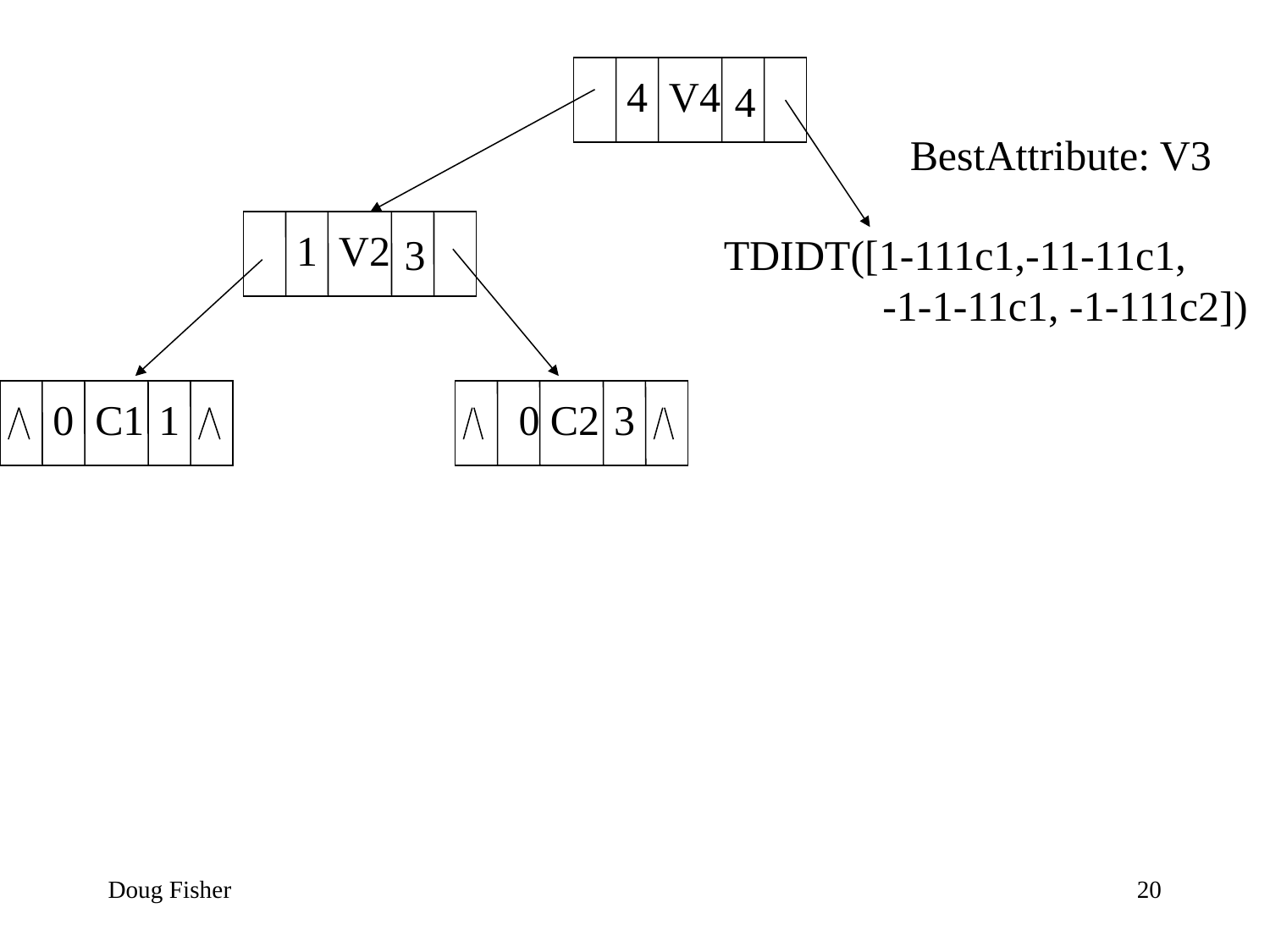

4
V4
4

BestAttribute: V3

1
V2
                                              TDIDT([1-111c1,-11-11c1,
                                                             -1-1-11c1, -1-111c2])
3

0
C1
1
0
C2
3

Doug Fisher
20